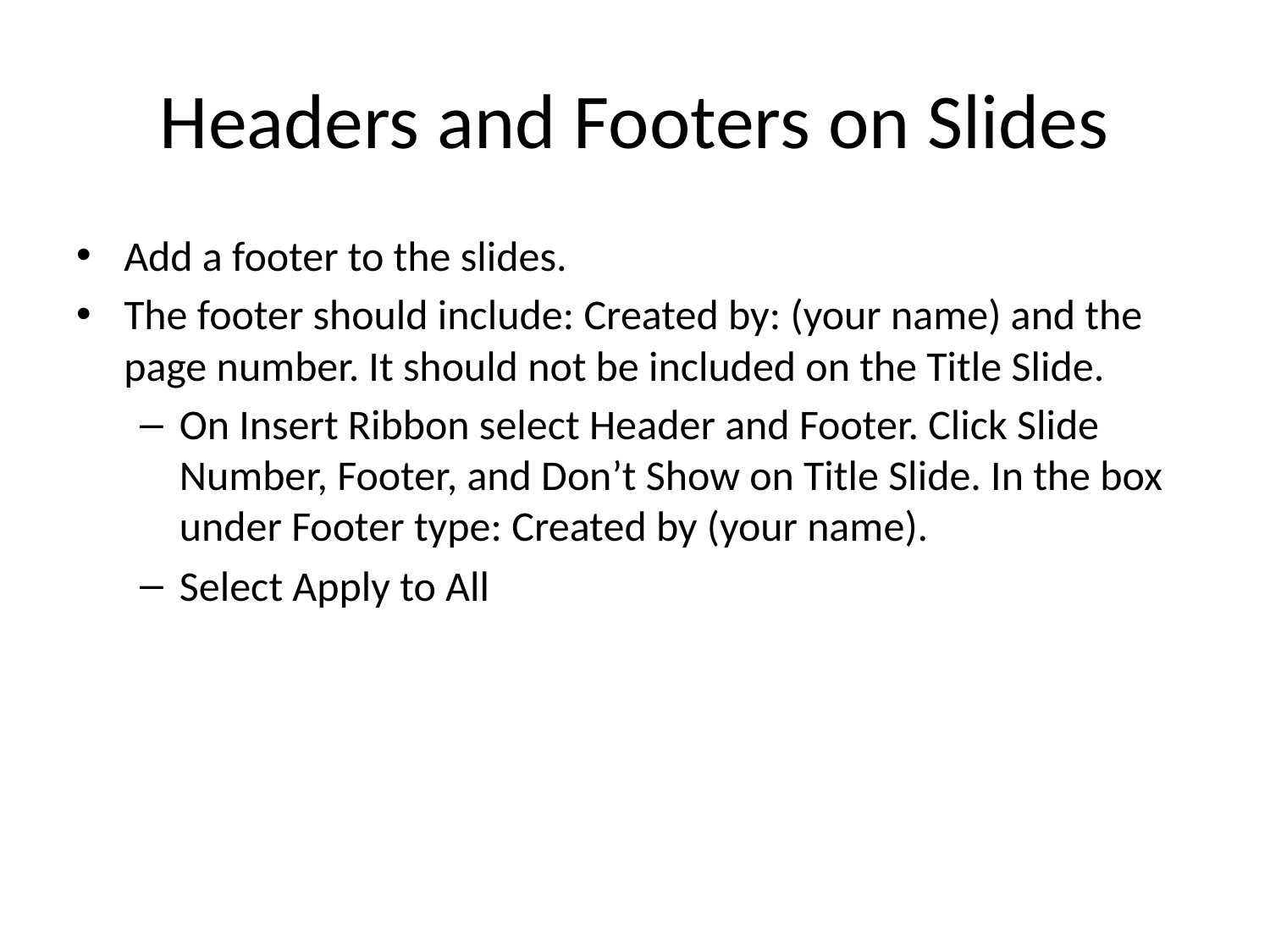

# Headers and Footers on Slides
Add a footer to the slides.
The footer should include: Created by: (your name) and the page number. It should not be included on the Title Slide.
On Insert Ribbon select Header and Footer. Click Slide Number, Footer, and Don’t Show on Title Slide. In the box under Footer type: Created by (your name).
Select Apply to All